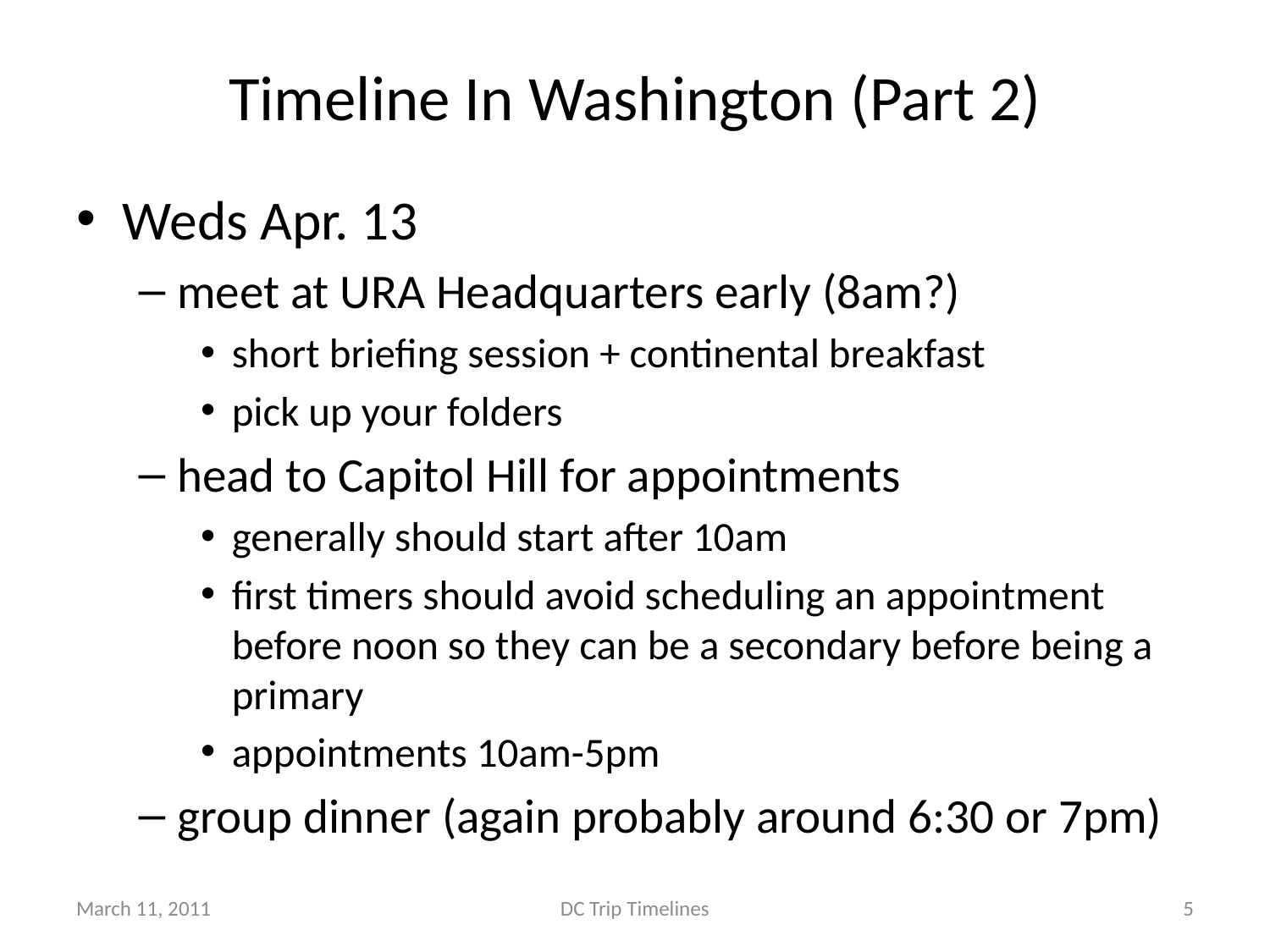

# Timeline In Washington (Part 2)
Weds Apr. 13
meet at URA Headquarters early (8am?)
short briefing session + continental breakfast
pick up your folders
head to Capitol Hill for appointments
generally should start after 10am
first timers should avoid scheduling an appointment before noon so they can be a secondary before being a primary
appointments 10am-5pm
group dinner (again probably around 6:30 or 7pm)
March 11, 2011
DC Trip Timelines
5